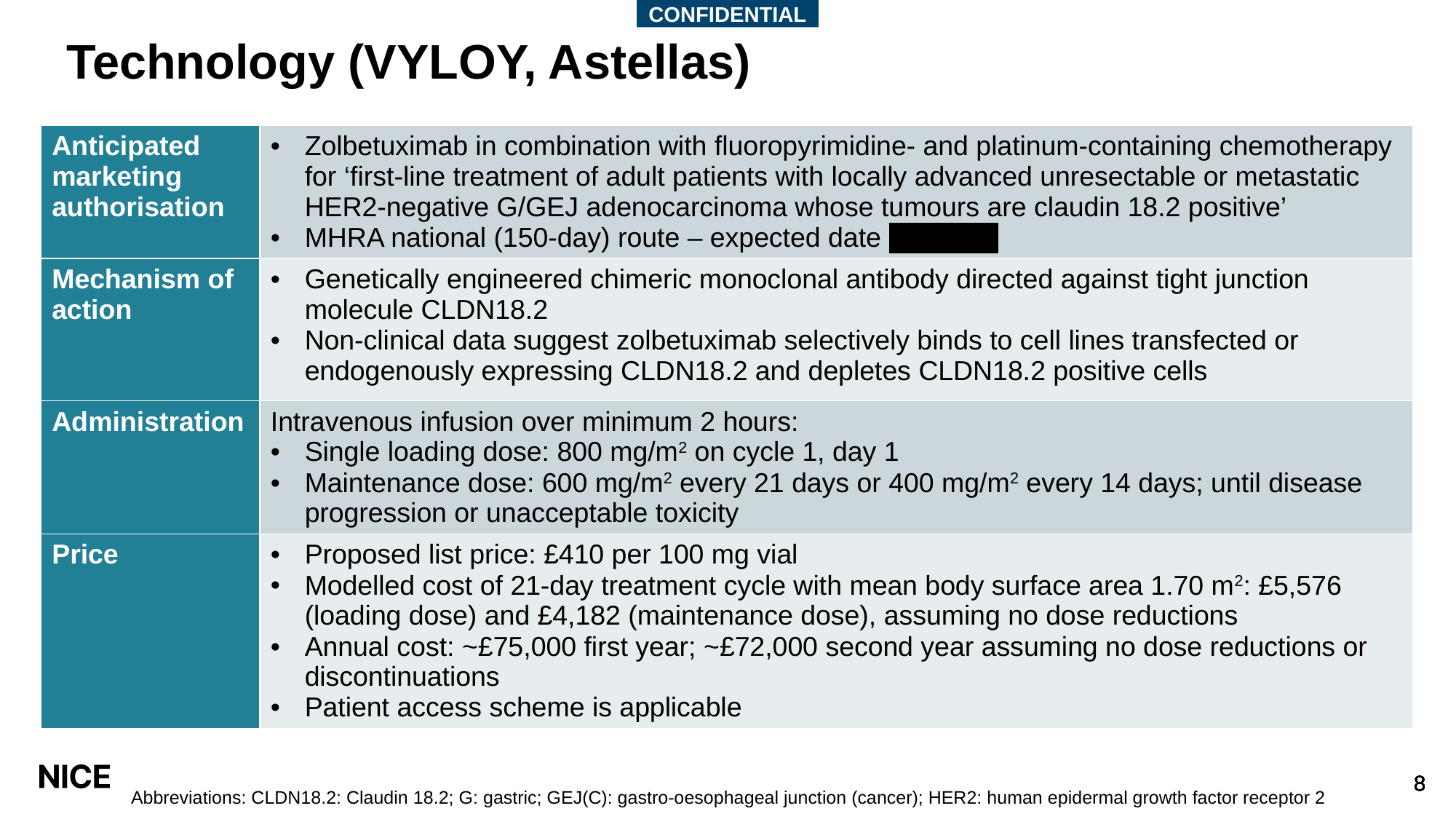

CONFIDENTIAL
# Technology (VYLOY, Astellas)
| Anticipated marketing authorisation | Zolbetuximab in combination with fluoropyrimidine- and platinum-containing chemotherapy for ‘first-line treatment of adult patients with locally advanced unresectable or metastatic HER2-negative G/GEJ adenocarcinoma whose tumours are claudin 18.2 positive’ MHRA national (150-day) route – expected date XXXXXX |
| --- | --- |
| Mechanism of action | Genetically engineered chimeric monoclonal antibody directed against tight junction molecule CLDN18.2 Non-clinical data suggest zolbetuximab selectively binds to cell lines transfected or endogenously expressing CLDN18.2 and depletes CLDN18.2 positive cells |
| Administration | Intravenous infusion over minimum 2 hours: Single loading dose: 800 mg/m2 on cycle 1, day 1 Maintenance dose: 600 mg/m2 every 21 days or 400 mg/m2 every 14 days; until disease progression or unacceptable toxicity |
| Price | Proposed list price: £410 per 100 mg vial Modelled cost of 21-day treatment cycle with mean body surface area 1.70 m2: £5,576 (loading dose) and £4,182 (maintenance dose), assuming no dose reductions Annual cost: ~£75,000 first year; ~£72,000 second year assuming no dose reductions or discontinuations Patient access scheme is applicable |
Abbreviations: CLDN18.2: Claudin 18.2; G: gastric; GEJ(C): gastro-oesophageal junction (cancer); HER2: human epidermal growth factor receptor 2